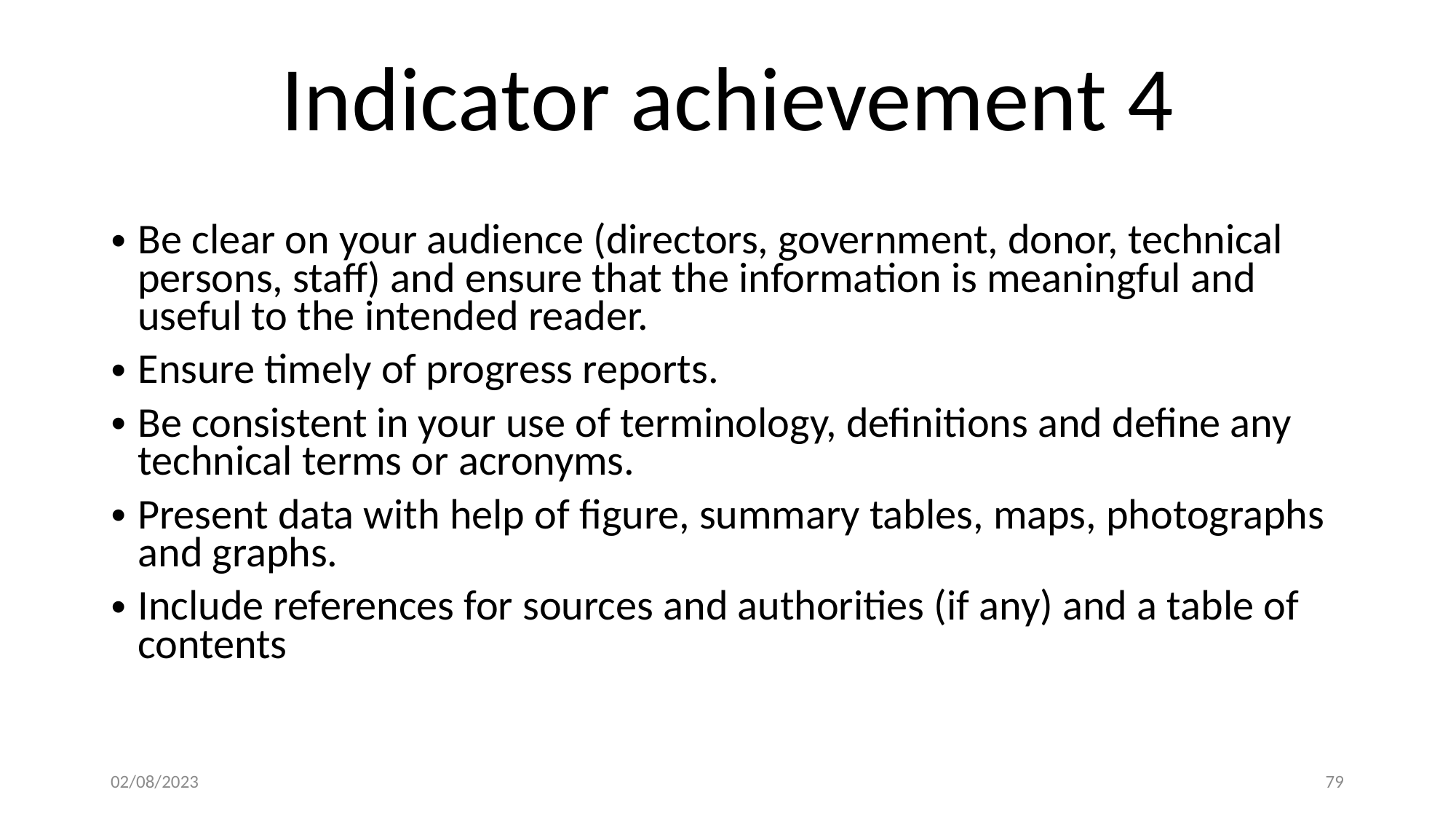

Indicator achievement 4

Be clear on your audience (directors, government, donor, technical persons, staff) and ensure that the information is meaningful and useful to the intended reader.
Ensure timely of progress reports.
Be consistent in your use of terminology, definitions and define any technical terms or acronyms.
Present data with help of figure, summary tables, maps, photographs and graphs.
Include references for sources and authorities (if any) and a table of contents
02/08/2023
79